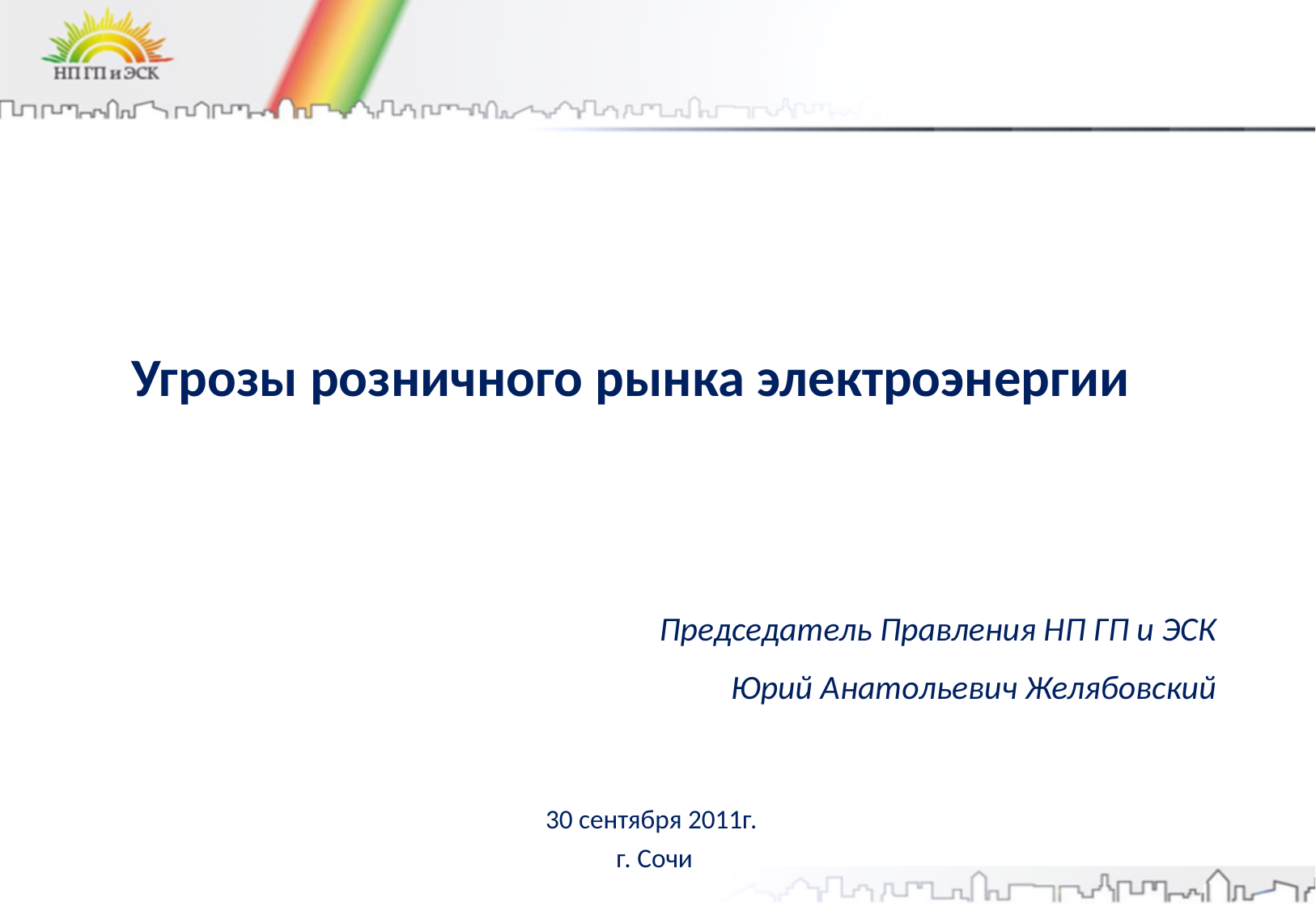

# Угрозы розничного рынка электроэнергии
Председатель Правления НП ГП и ЭСК
Юрий Анатольевич Желябовский

30 сентября 2011г.
г. Сочи